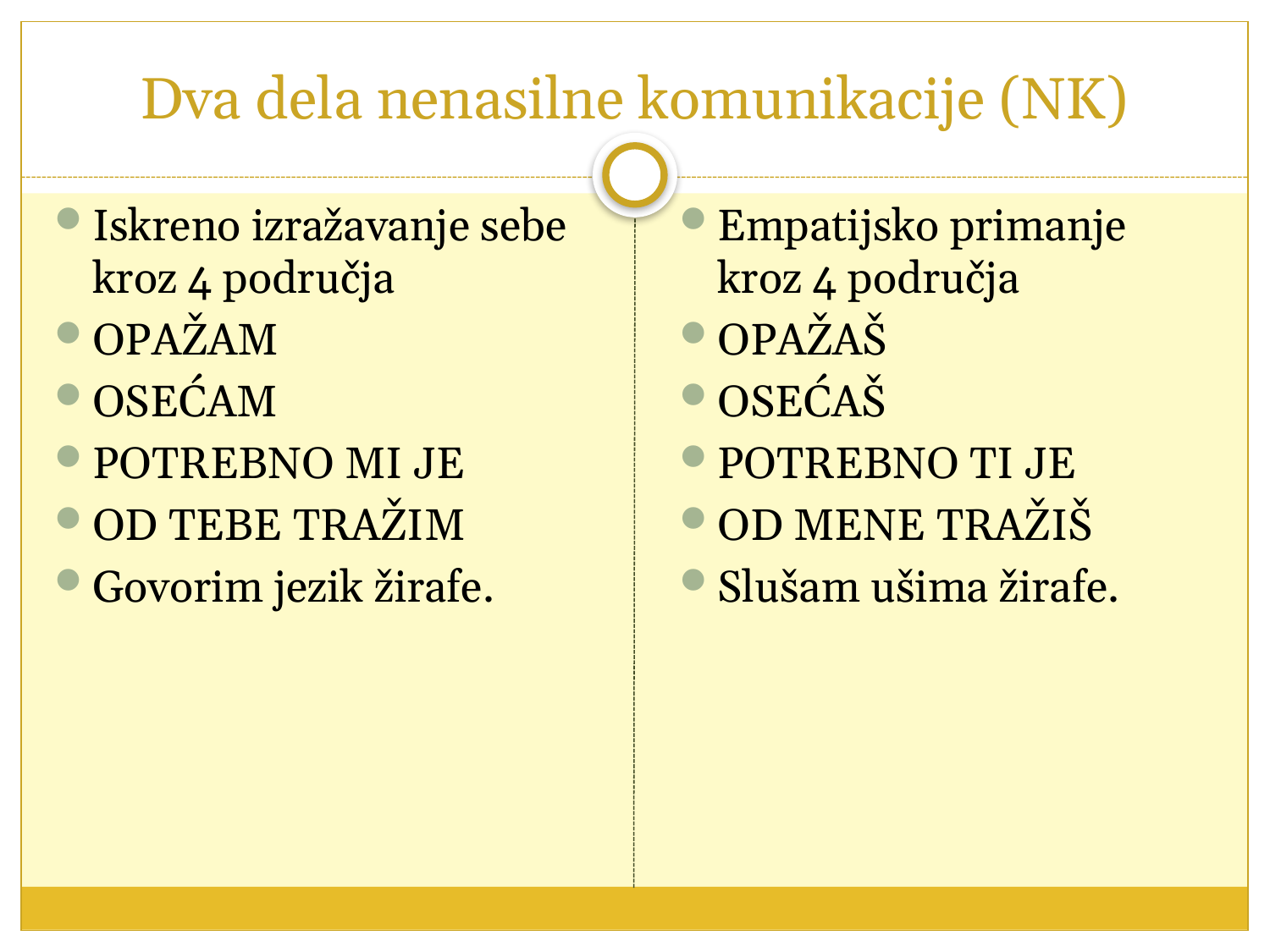

# Dva dela nenasilne komunikacije (NK)
Iskreno izražavanje sebe kroz 4 područja
OPAŽAM
OSEĆAM
POTREBNO MI JE
OD TEBE TRAŽIM
Govorim jezik žirafe.

Empatijsko primanje kroz 4 područja
OPAŽAŠ
OSEĆAŠ
POTREBNO TI JE
OD MENE TRAŽIŠ
Slušam ušima žirafe.